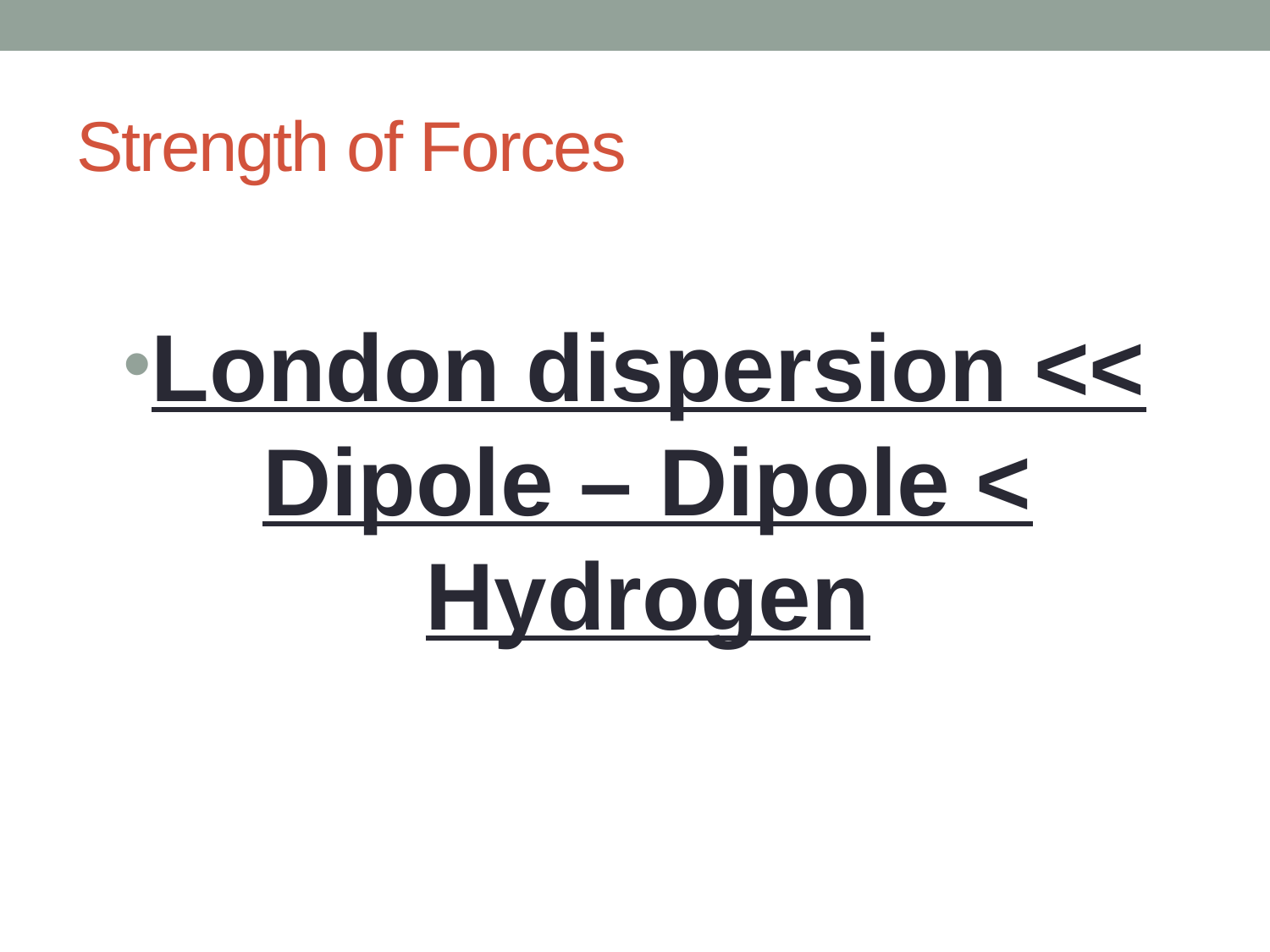

# Strength of Forces

London dispersion << Dipole – Dipole < Hydrogen